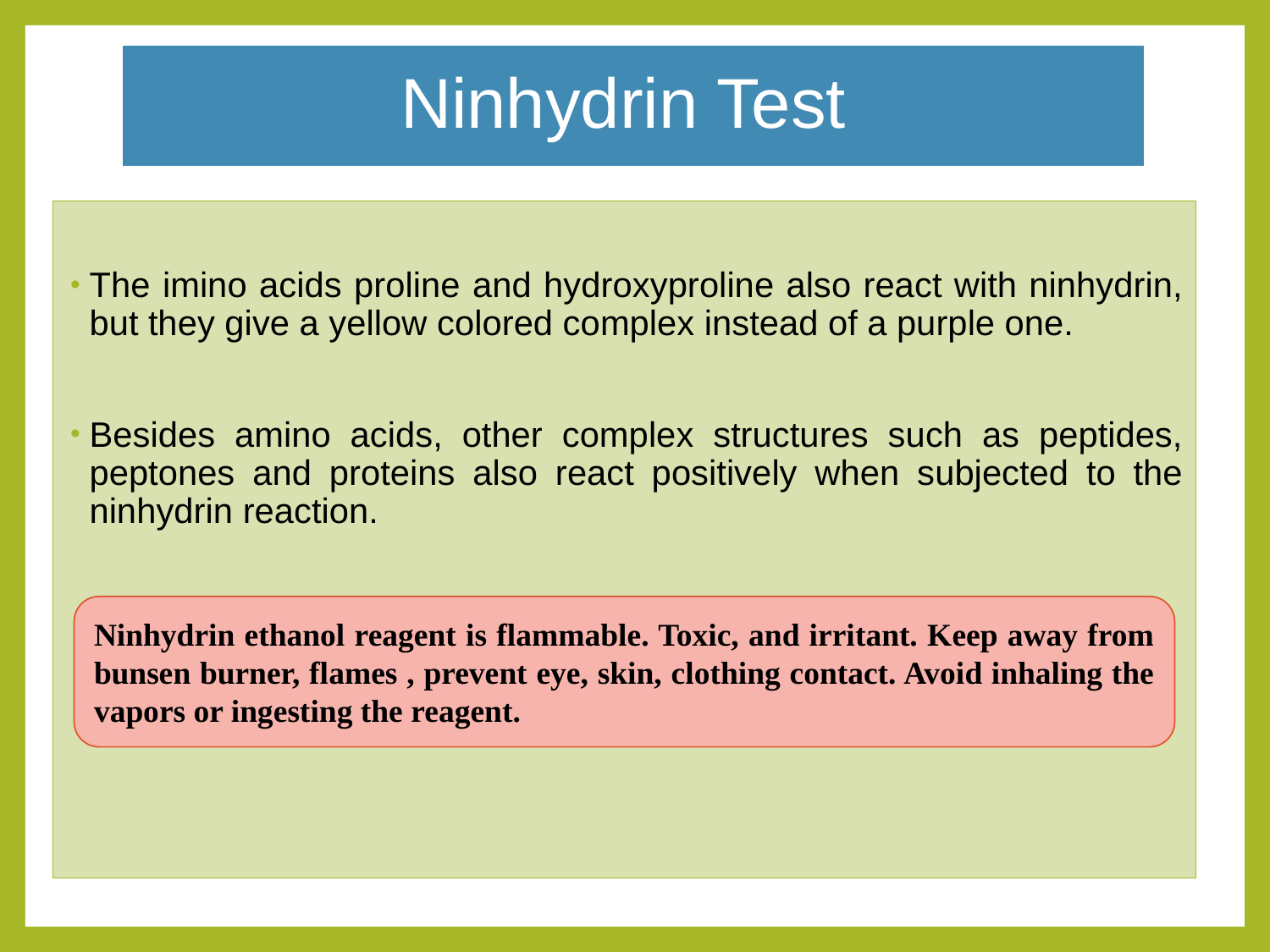

# Ninhydrin Test

The imino acids proline and hydroxyproline also react with ninhydrin, but they give a yellow colored complex instead of a purple one.

Besides amino acids, other complex structures such as peptides, peptones and proteins also react positively when subjected to the ninhydrin reaction.
Ninhydrin ethanol reagent is flammable. Toxic, and irritant. Keep away from bunsen burner, flames , prevent eye, skin, clothing contact. Avoid inhaling the vapors or ingesting the reagent.